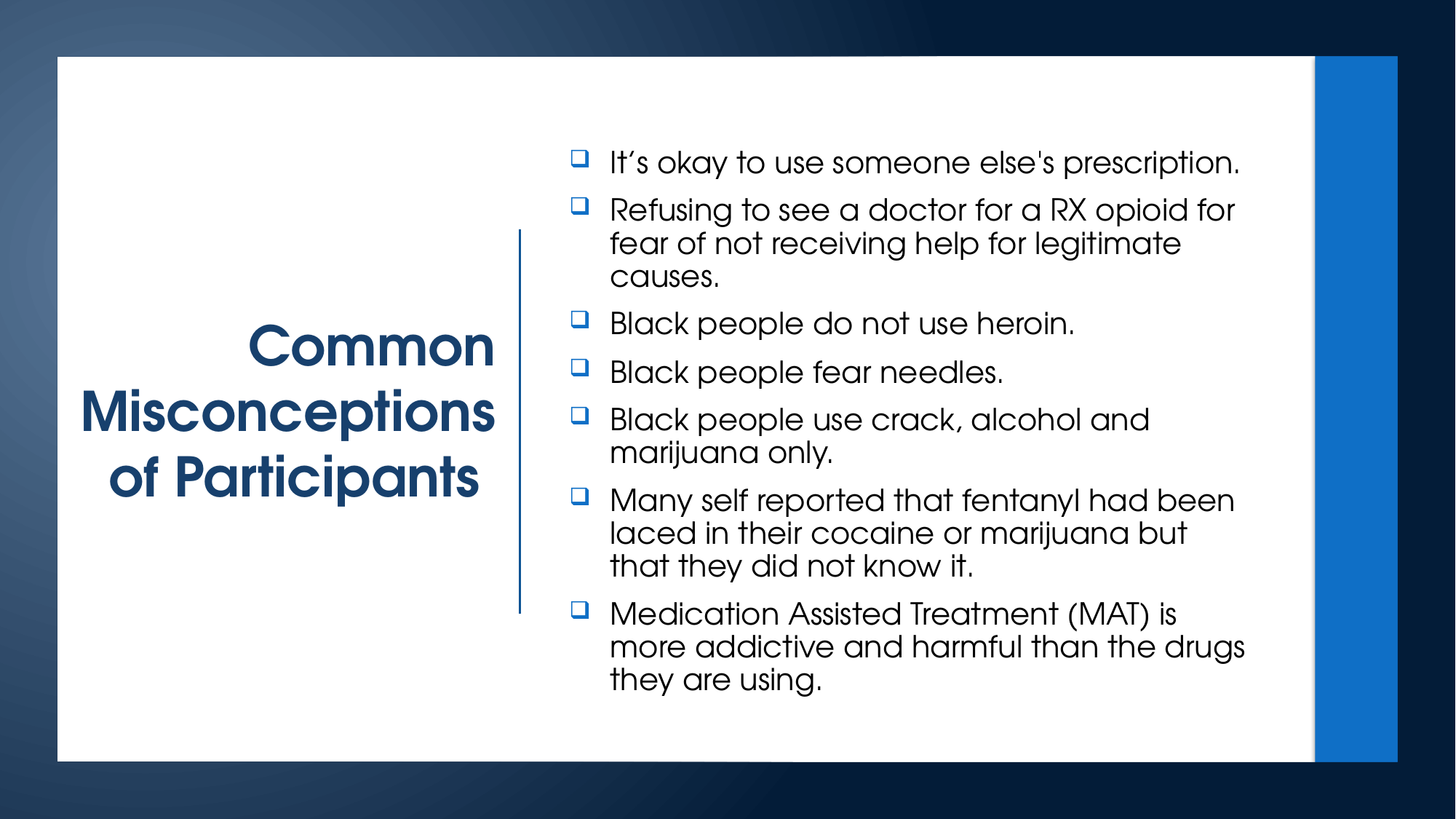

It’s okay to use someone else's prescription.
Refusing to see a doctor for a RX opioid for fear of not receiving help for legitimate causes.
Black people do not use heroin.
Black people fear needles.
Black people use crack, alcohol and marijuana only.
Many self reported that fentanyl had been laced in their cocaine or marijuana but that they did not know it.
Medication Assisted Treatment (MAT) is more addictive and harmful than the drugs they are using.

# Common Misconceptions of Participants